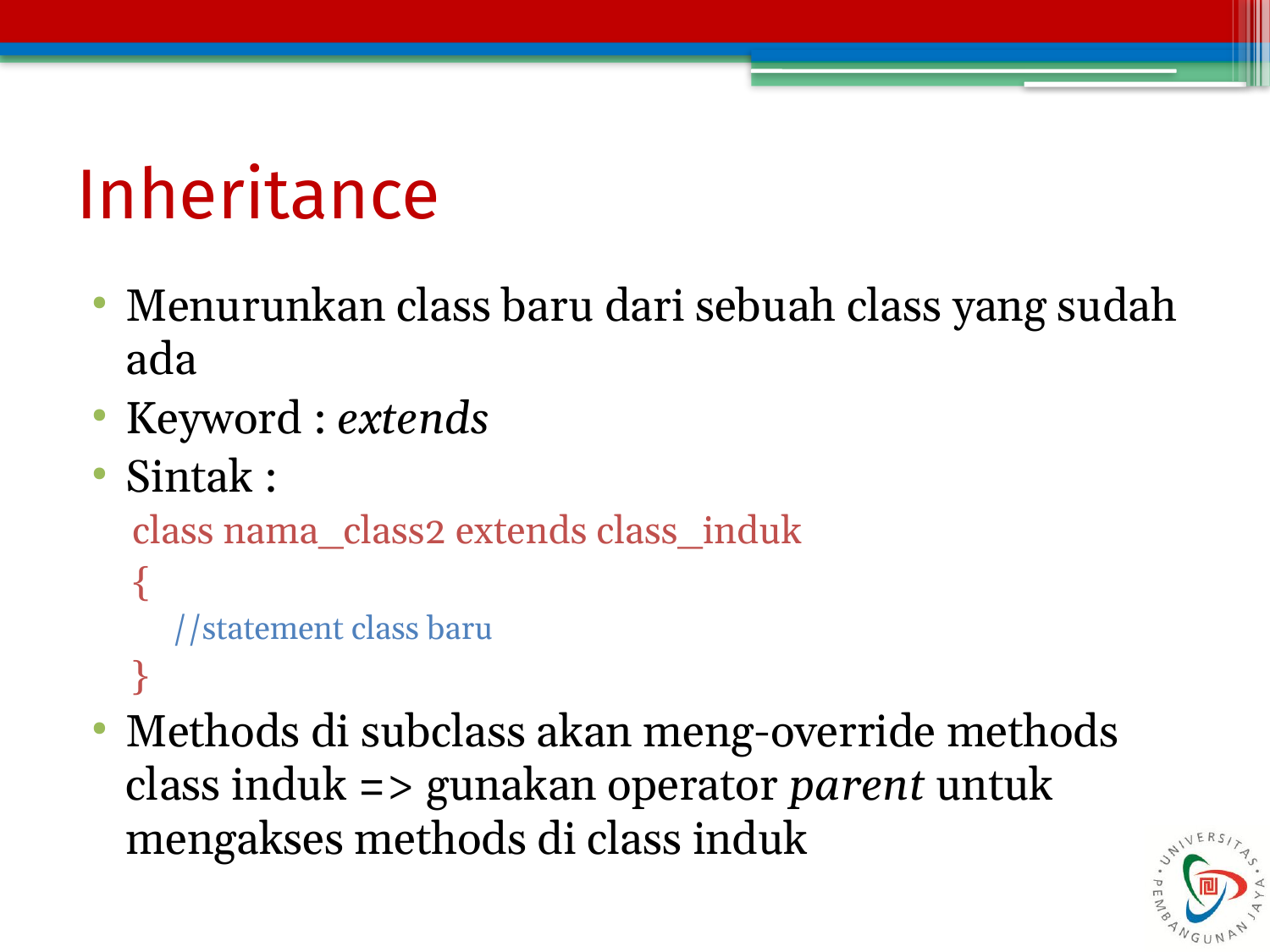

# Inheritance
Menurunkan class baru dari sebuah class yang sudah ada
Keyword : extends
Sintak :
class nama_class2 extends class_induk
{
//statement class baru
}
Methods di subclass akan meng-override methods class induk => gunakan operator parent untuk mengakses methods di class induk